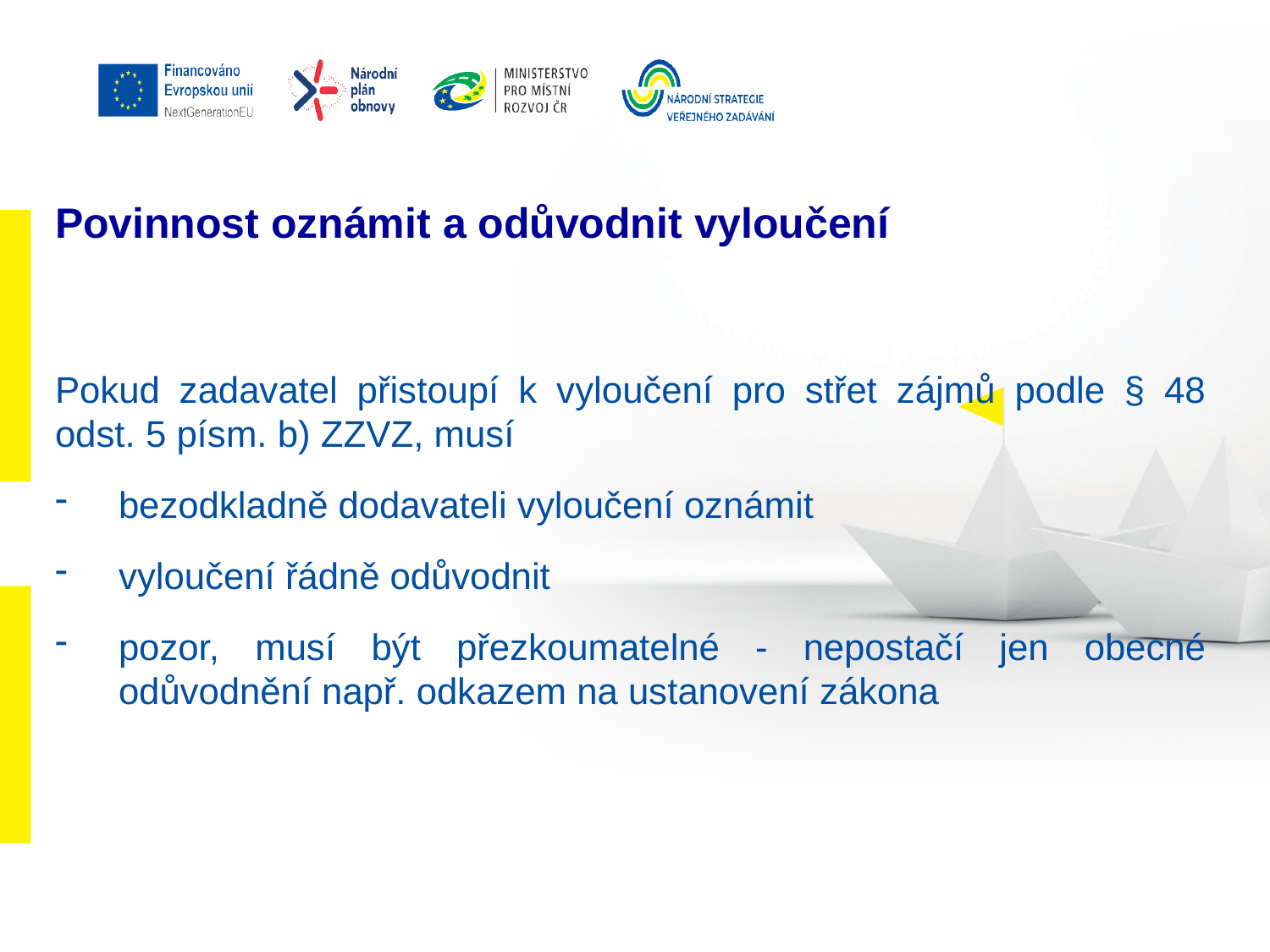

# Povinnost oznámit a odůvodnit vyloučení
Pokud zadavatel přistoupí k vyloučení pro střet zájmů podle § 48 odst. 5 písm. b) ZZVZ, musí
bezodkladně dodavateli vyloučení oznámit
vyloučení řádně odůvodnit
pozor, musí být přezkoumatelné - nepostačí jen obecné odůvodnění např. odkazem na ustanovení zákona